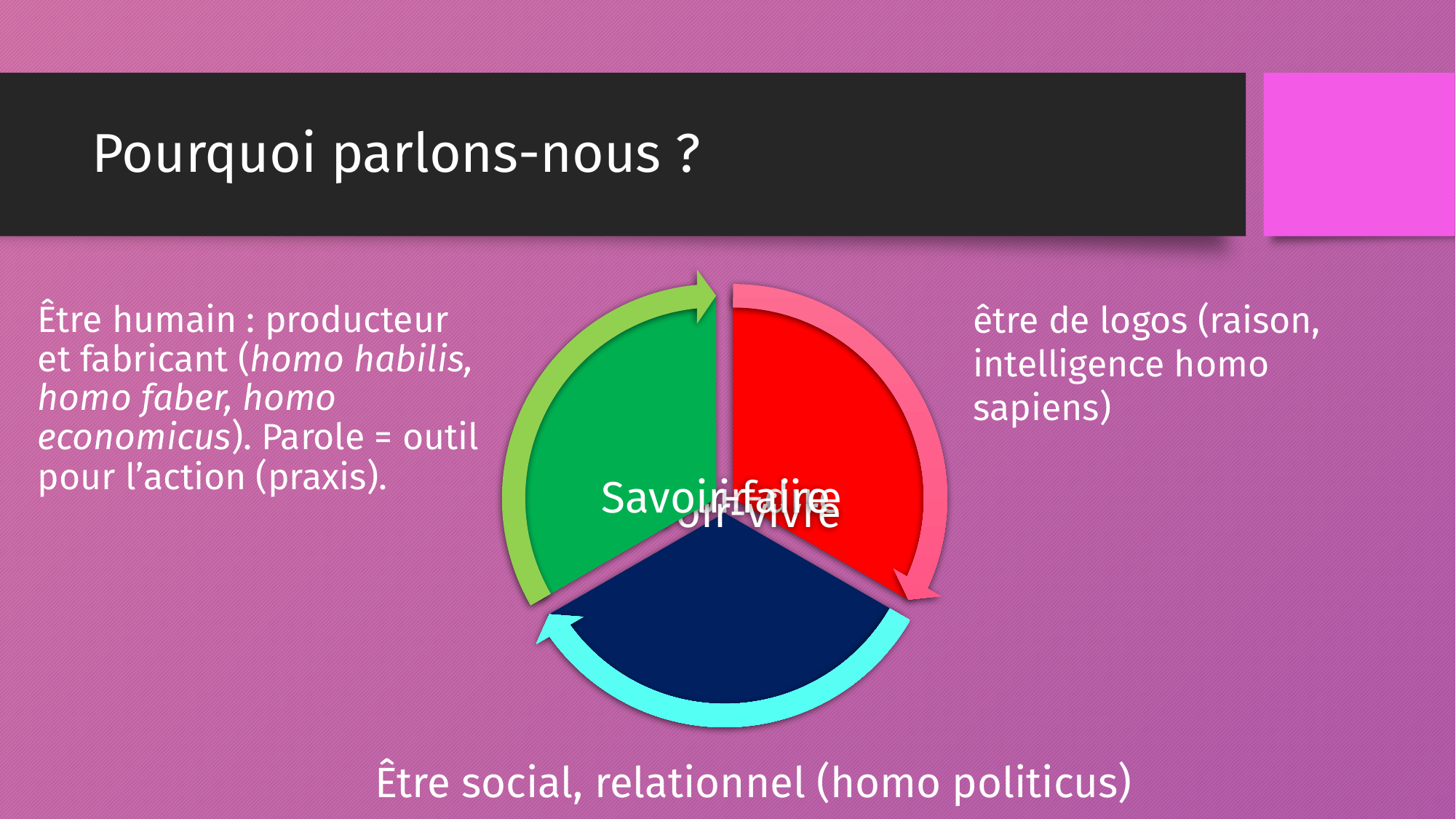

# Pourquoi parlons-nous ?
Savoir-dire
Savoir-vivre
Savoir-faire
être de logos (raison, intelligence homo sapiens)
Être humain : producteur et fabricant (homo habilis, homo faber, homo economicus). Parole = outil pour l’action (praxis).
Être social, relationnel (homo politicus)